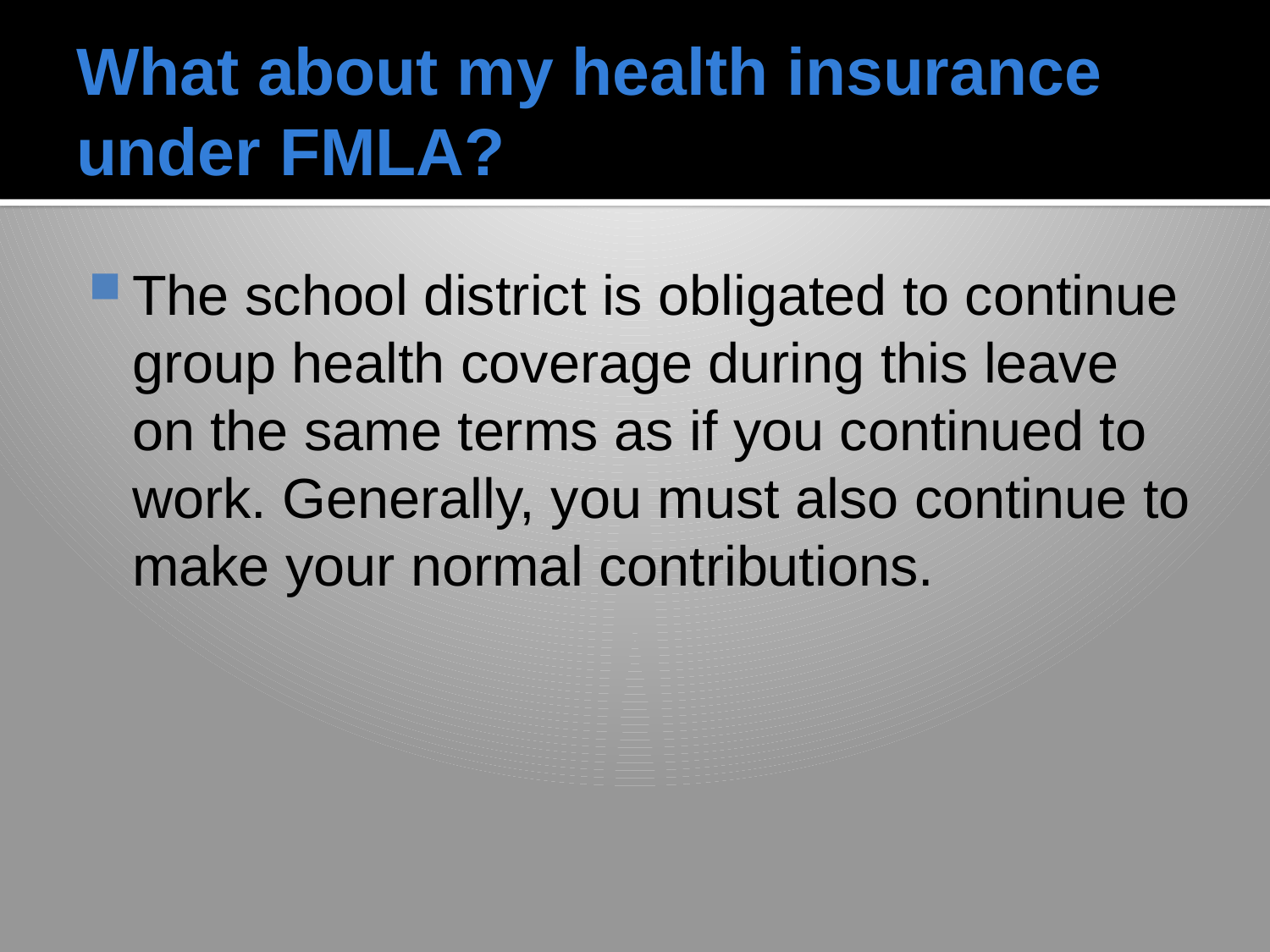

# What about my health insurance under FMLA?
The school district is obligated to continue group health coverage during this leave on the same terms as if you continued to work. Generally, you must also continue to make your normal contributions.